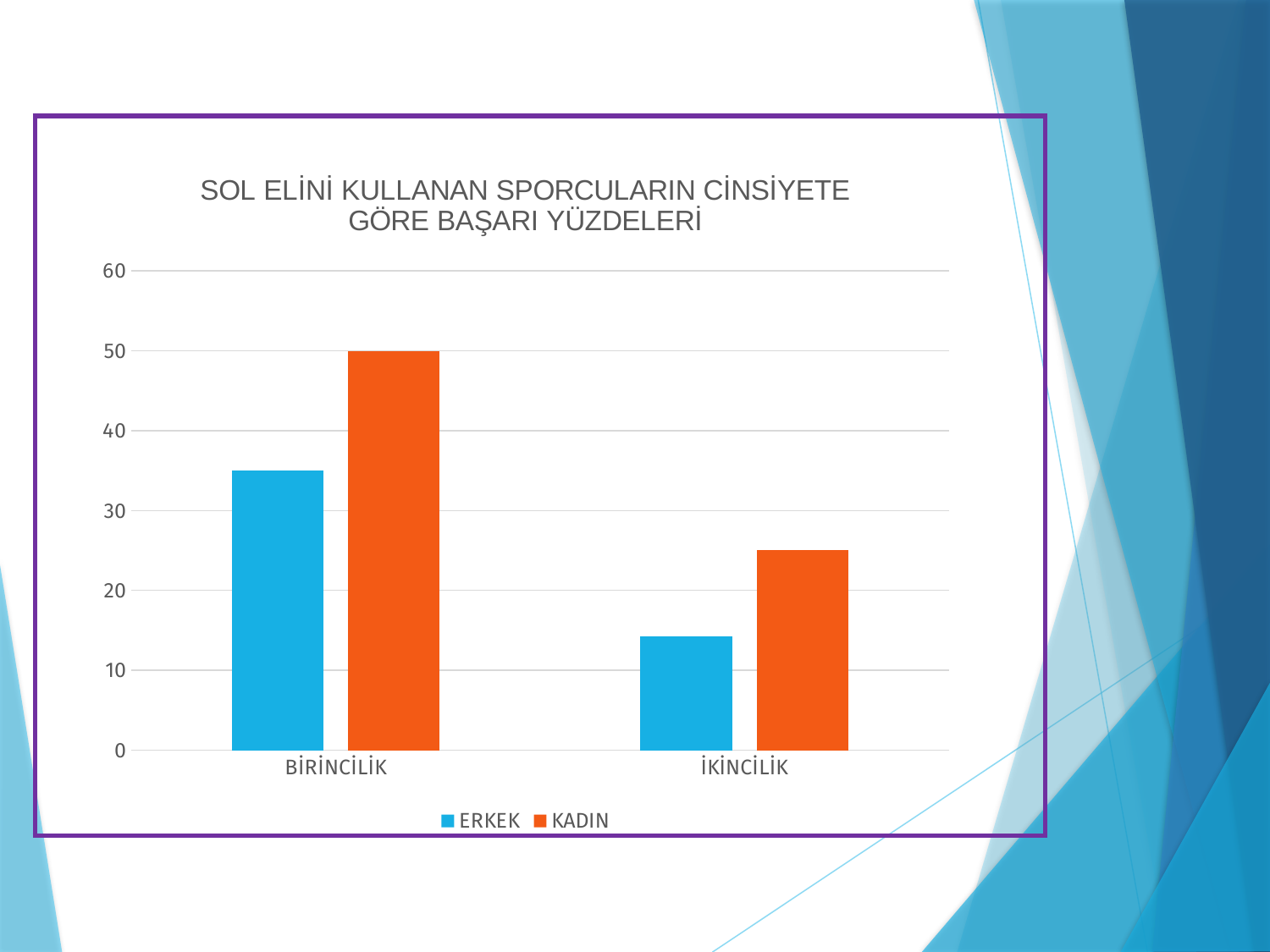

|  |
| --- |

### Chart: SOL ELİNİ KULLANAN SPORCULARIN CİNSİYETE GÖRE BAŞARI YÜZDELERİ

| Category | ERKEK | KADIN |
|---|---|---|
| BİRİNCİLİK | 35.0 | 50.0 |
| İKİNCİLİK | 14.28 | 25.0 |